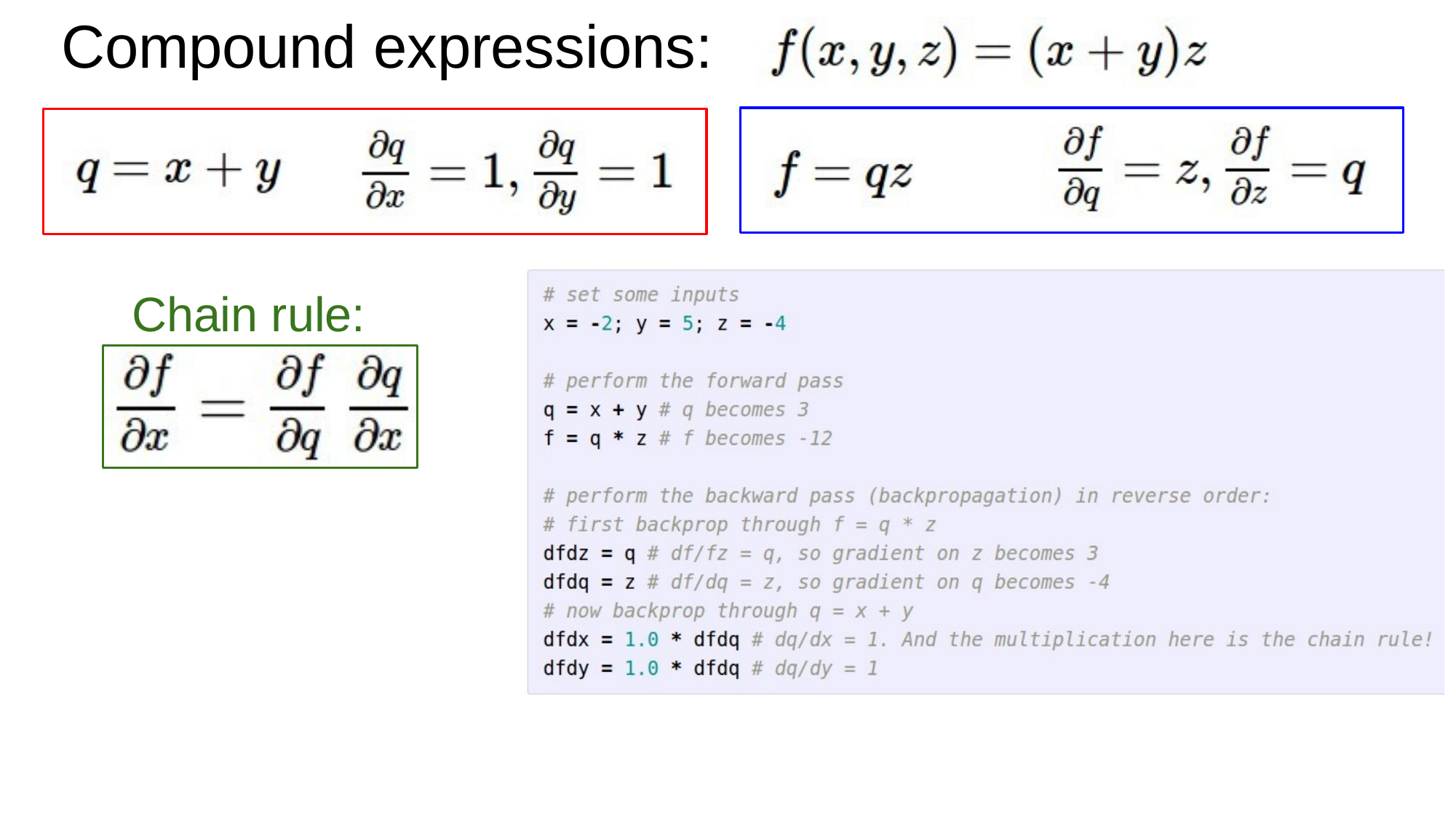

Compound expressions:

Chain rule:

Fei-Fei Li & Andrej Karpathy	Lecture 5 -	21 Jan 2015